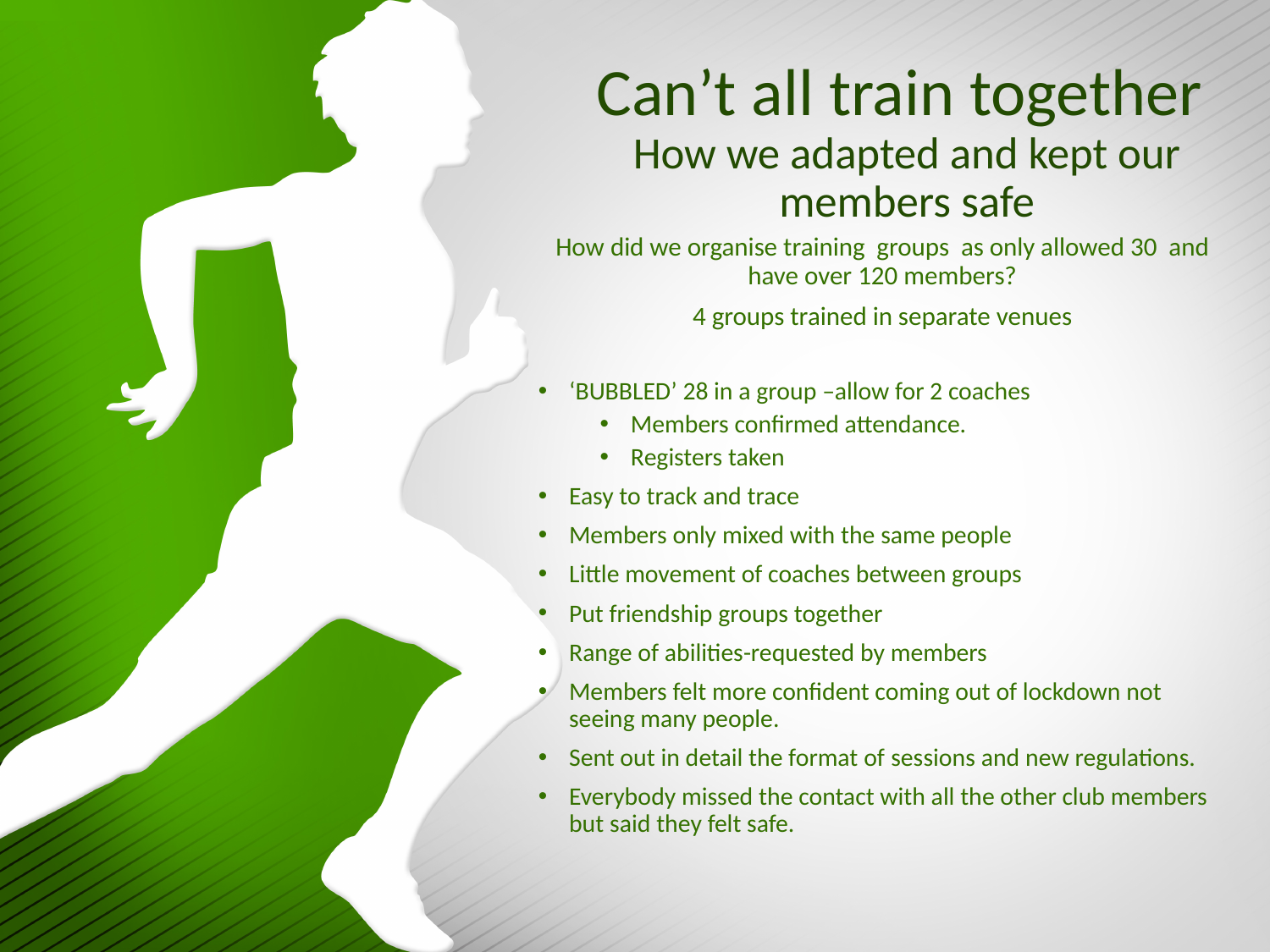

# Can’t all train together How we adapted and kept our members safe
How did we organise training  groups  as only allowed 30  and have over 120 members?
4 groups trained in separate venues

‘BUBBLED’ 28 in a group –allow for 2 coaches
Members confirmed attendance.
Registers taken
Easy to track and trace
Members only mixed with the same people
Little movement of coaches between groups
Put friendship groups together
Range of abilities-requested by members
Members felt more confident coming out of lockdown not seeing many people.
Sent out in detail the format of sessions and new regulations.
Everybody missed the contact with all the other club members but said they felt safe.